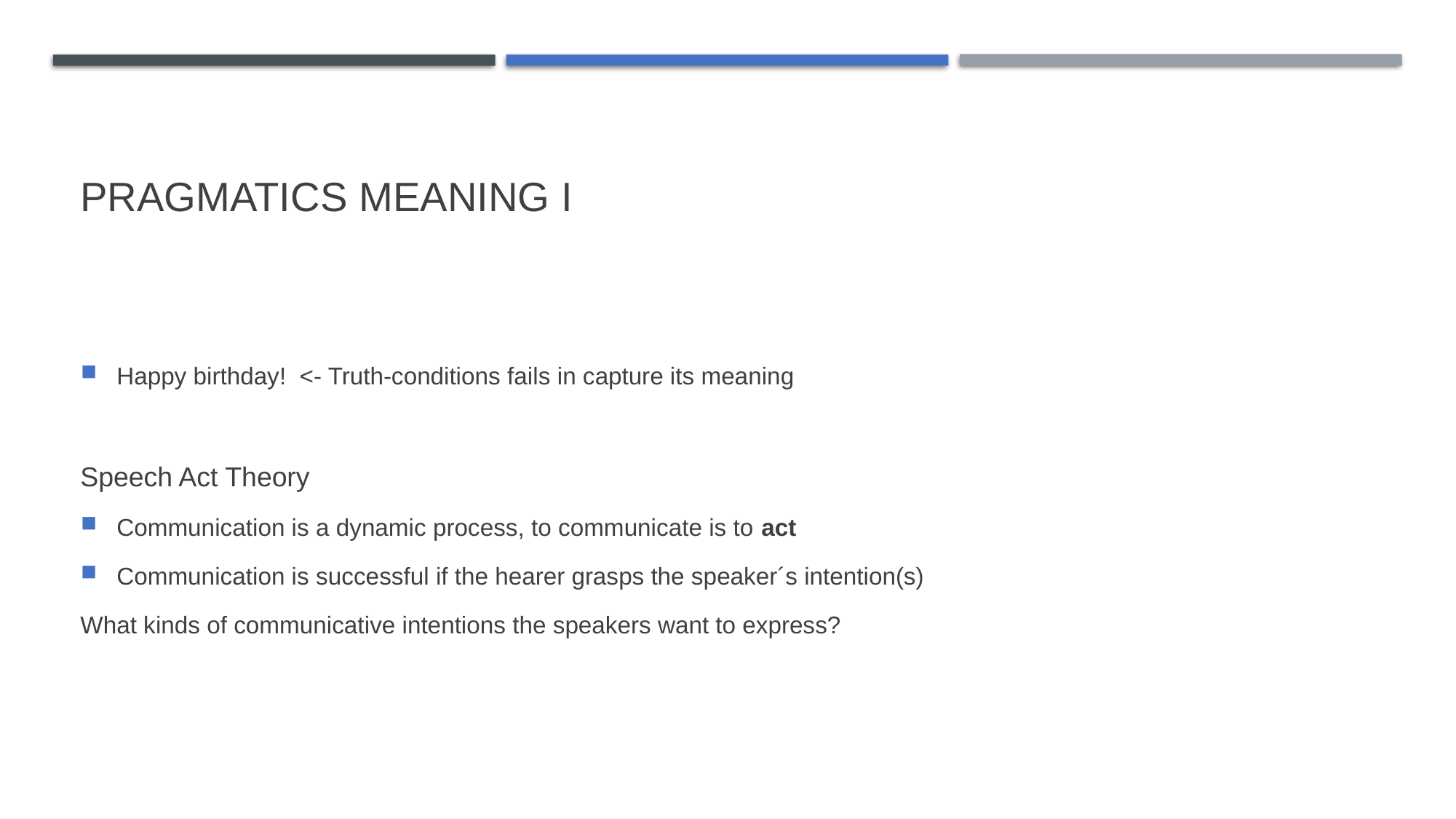

# Pragmatics meaning I
Happy birthday!  <- Truth-conditions fails in capture its meaning

Speech Act Theory
Communication is a dynamic process, to communicate is to act
Communication is successful if the hearer grasps the speaker´s intention(s)
What kinds of communicative intentions the speakers want to express?